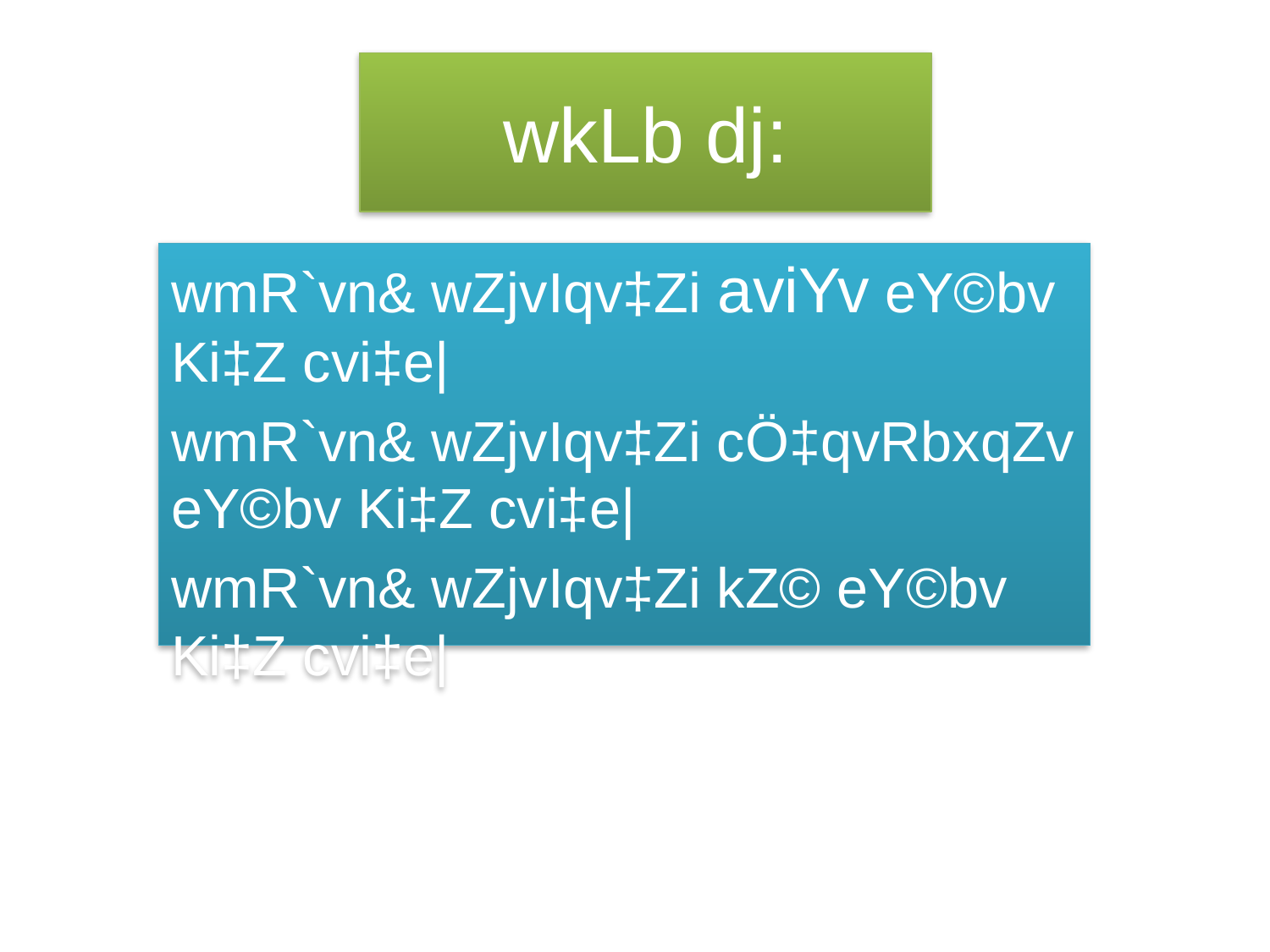

# wkLb dj:
wmR`vn& wZjvIqv‡Zi aviYv eY©bv Ki‡Z cvi‡e|
wmR`vn& wZjvIqv‡Zi cÖ‡qvRbxqZv eY©bv Ki‡Z cvi‡e|
wmR`vn& wZjvIqv‡Zi kZ© eY©bv Ki‡Z cvi‡e|